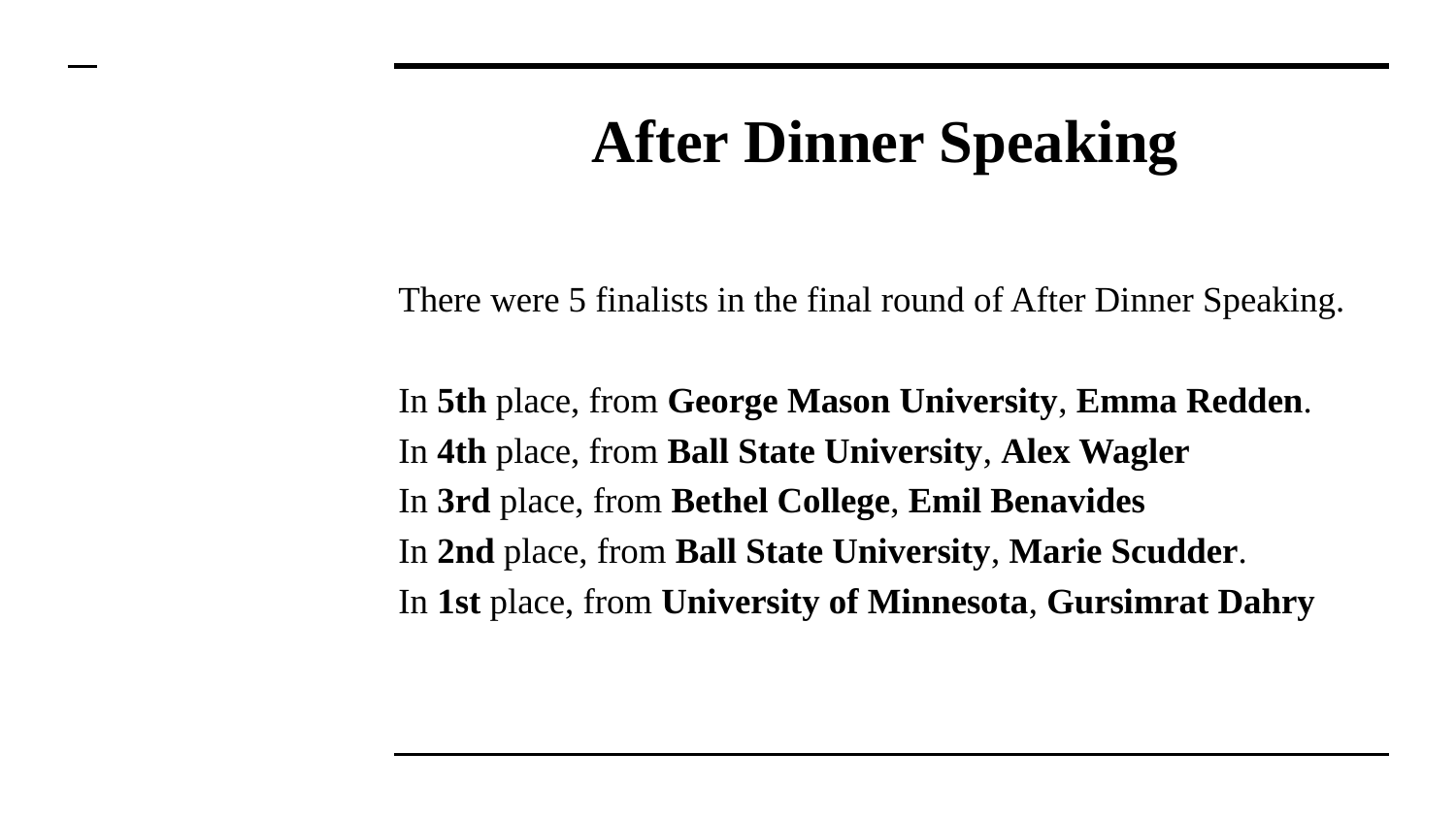

# After Dinner Speaking
There were 5 finalists in the final round of After Dinner Speaking.

In 5th place, from George Mason University, Emma Redden.
In 4th place, from Ball State University, Alex Wagler
In 3rd place, from Bethel College, Emil Benavides
In 2nd place, from Ball State University, Marie Scudder.
In 1st place, from University of Minnesota, Gursimrat Dahry